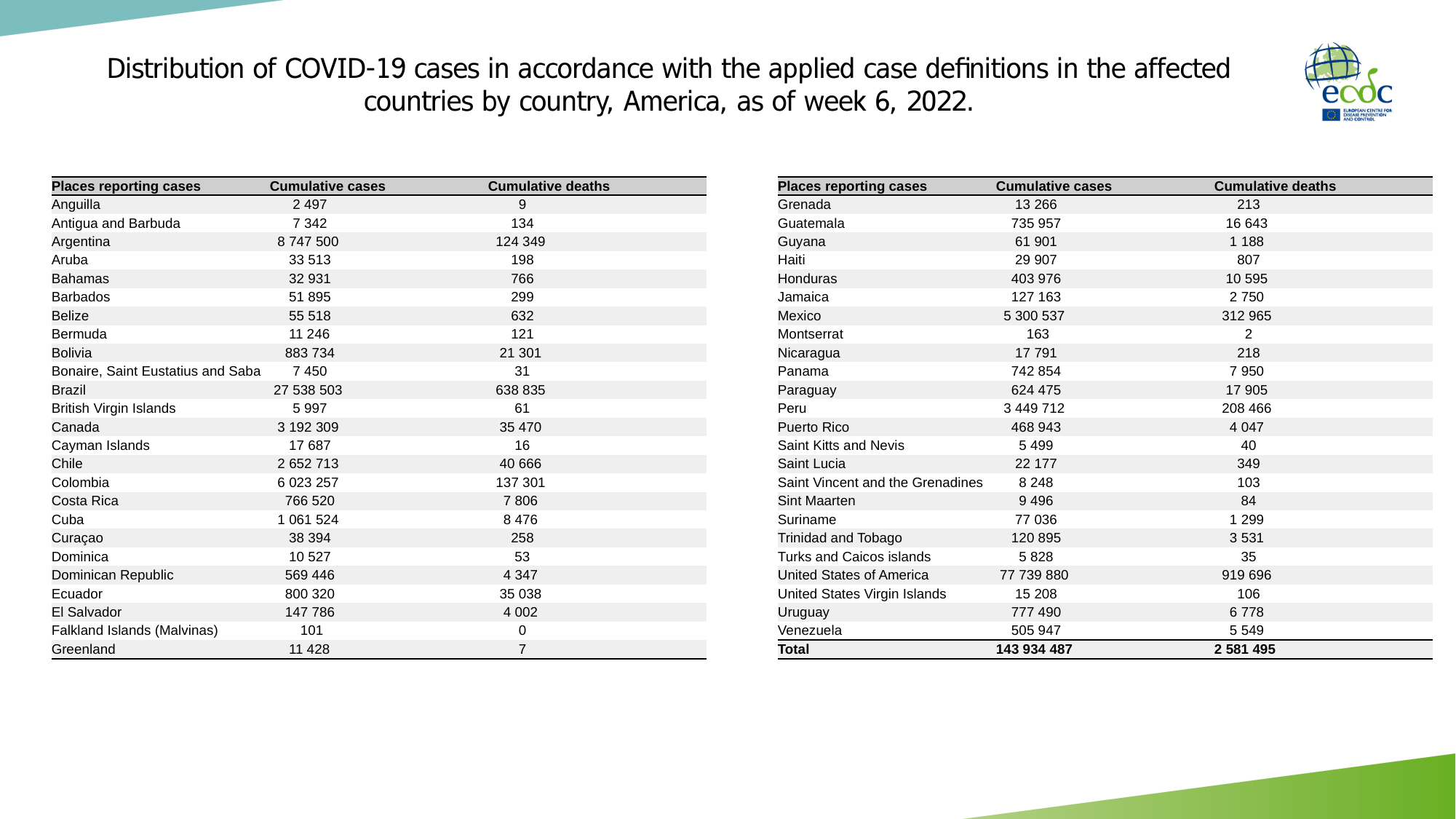

# Distribution of COVID-19 cases in accordance with the applied case definitions in the affected countries by country, America, as of week 6, 2022.
| Places reporting cases | Cumulative cases | Cumulative deaths |
| --- | --- | --- |
| Anguilla | 2 497 | 9 |
| Antigua and Barbuda | 7 342 | 134 |
| Argentina | 8 747 500 | 124 349 |
| Aruba | 33 513 | 198 |
| Bahamas | 32 931 | 766 |
| Barbados | 51 895 | 299 |
| Belize | 55 518 | 632 |
| Bermuda | 11 246 | 121 |
| Bolivia | 883 734 | 21 301 |
| Bonaire, Saint Eustatius and Saba | 7 450 | 31 |
| Brazil | 27 538 503 | 638 835 |
| British Virgin Islands | 5 997 | 61 |
| Canada | 3 192 309 | 35 470 |
| Cayman Islands | 17 687 | 16 |
| Chile | 2 652 713 | 40 666 |
| Colombia | 6 023 257 | 137 301 |
| Costa Rica | 766 520 | 7 806 |
| Cuba | 1 061 524 | 8 476 |
| Curaçao | 38 394 | 258 |
| Dominica | 10 527 | 53 |
| Dominican Republic | 569 446 | 4 347 |
| Ecuador | 800 320 | 35 038 |
| El Salvador | 147 786 | 4 002 |
| Falkland Islands (Malvinas) | 101 | 0 |
| Greenland | 11 428 | 7 |
| Places reporting cases | Cumulative cases | Cumulative deaths |
| --- | --- | --- |
| Grenada | 13 266 | 213 |
| Guatemala | 735 957 | 16 643 |
| Guyana | 61 901 | 1 188 |
| Haiti | 29 907 | 807 |
| Honduras | 403 976 | 10 595 |
| Jamaica | 127 163 | 2 750 |
| Mexico | 5 300 537 | 312 965 |
| Montserrat | 163 | 2 |
| Nicaragua | 17 791 | 218 |
| Panama | 742 854 | 7 950 |
| Paraguay | 624 475 | 17 905 |
| Peru | 3 449 712 | 208 466 |
| Puerto Rico | 468 943 | 4 047 |
| Saint Kitts and Nevis | 5 499 | 40 |
| Saint Lucia | 22 177 | 349 |
| Saint Vincent and the Grenadines | 8 248 | 103 |
| Sint Maarten | 9 496 | 84 |
| Suriname | 77 036 | 1 299 |
| Trinidad and Tobago | 120 895 | 3 531 |
| Turks and Caicos islands | 5 828 | 35 |
| United States of America | 77 739 880 | 919 696 |
| United States Virgin Islands | 15 208 | 106 |
| Uruguay | 777 490 | 6 778 |
| Venezuela | 505 947 | 5 549 |
| Total | 143 934 487 | 2 581 495 |